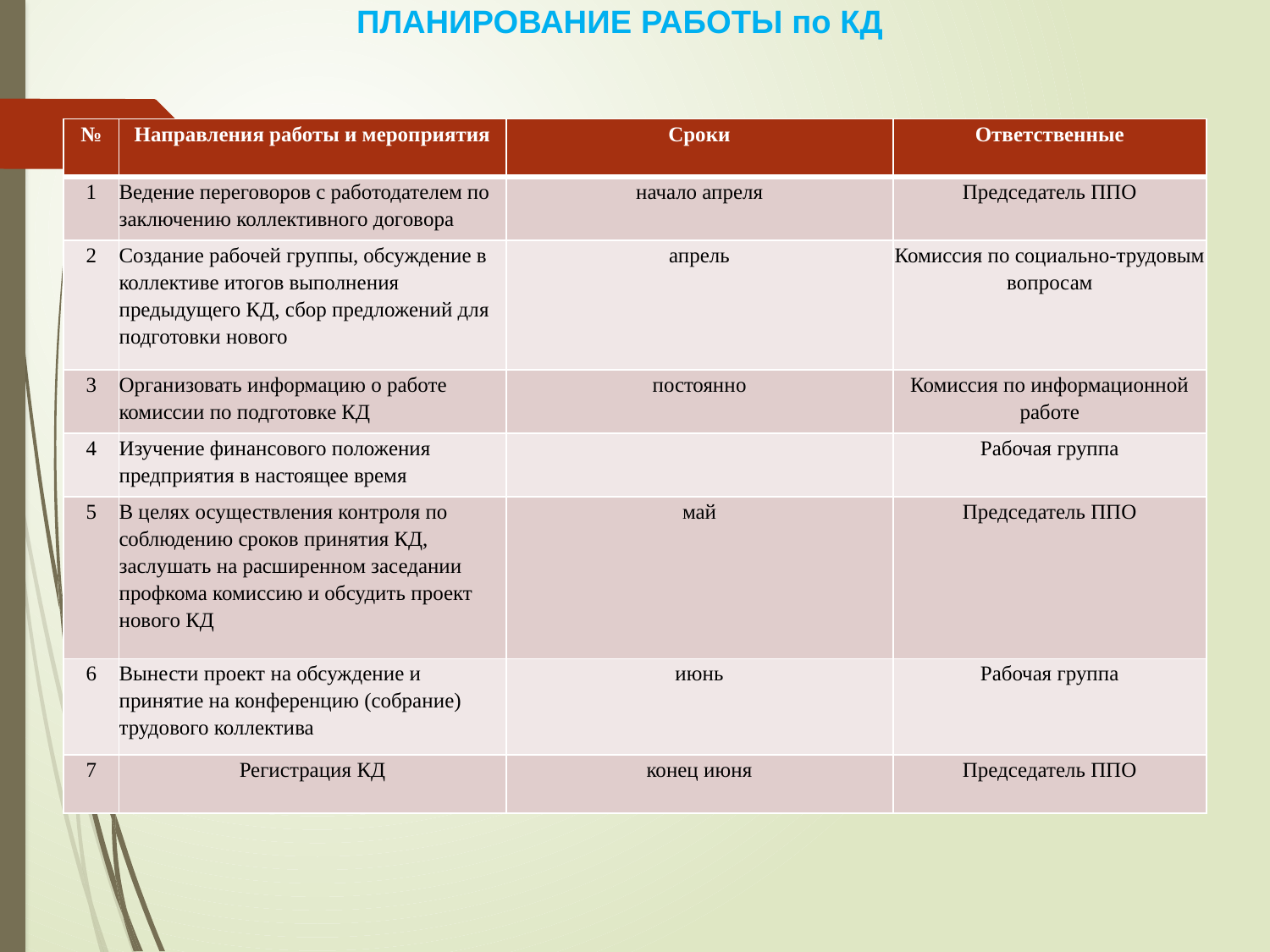

# ПЛАНИРОВАНИЕ РАБОТЫ по КД
| № | Направления работы и мероприятия | Сроки | Ответственные |
| --- | --- | --- | --- |
| 1 | Ведение переговоров с работодателем по заключению коллективного договора | начало апреля | Председатель ППО |
| 2 | Создание рабочей группы, обсуждение в коллективе итогов выполнения предыдущего КД, сбор предложений для подготовки нового | апрель | Комиссия по социально-трудовым вопросам |
| 3 | Организовать информацию о работе комиссии по подготовке КД | постоянно | Комиссия по информационной работе |
| 4 | Изучение финансового положения предприятия в настоящее время |  | Рабочая группа |
| 5 | В целях осуществления контроля по соблюдению сроков принятия КД, заслушать на расширенном заседании профкома комиссию и обсудить проект нового КД | май | Председатель ППО |
| 6 | Вынести проект на обсуждение и принятие на конференцию (собрание) трудового коллектива | июнь | Рабочая группа |
| 7 | Регистрация КД | конец июня | Председатель ППО |